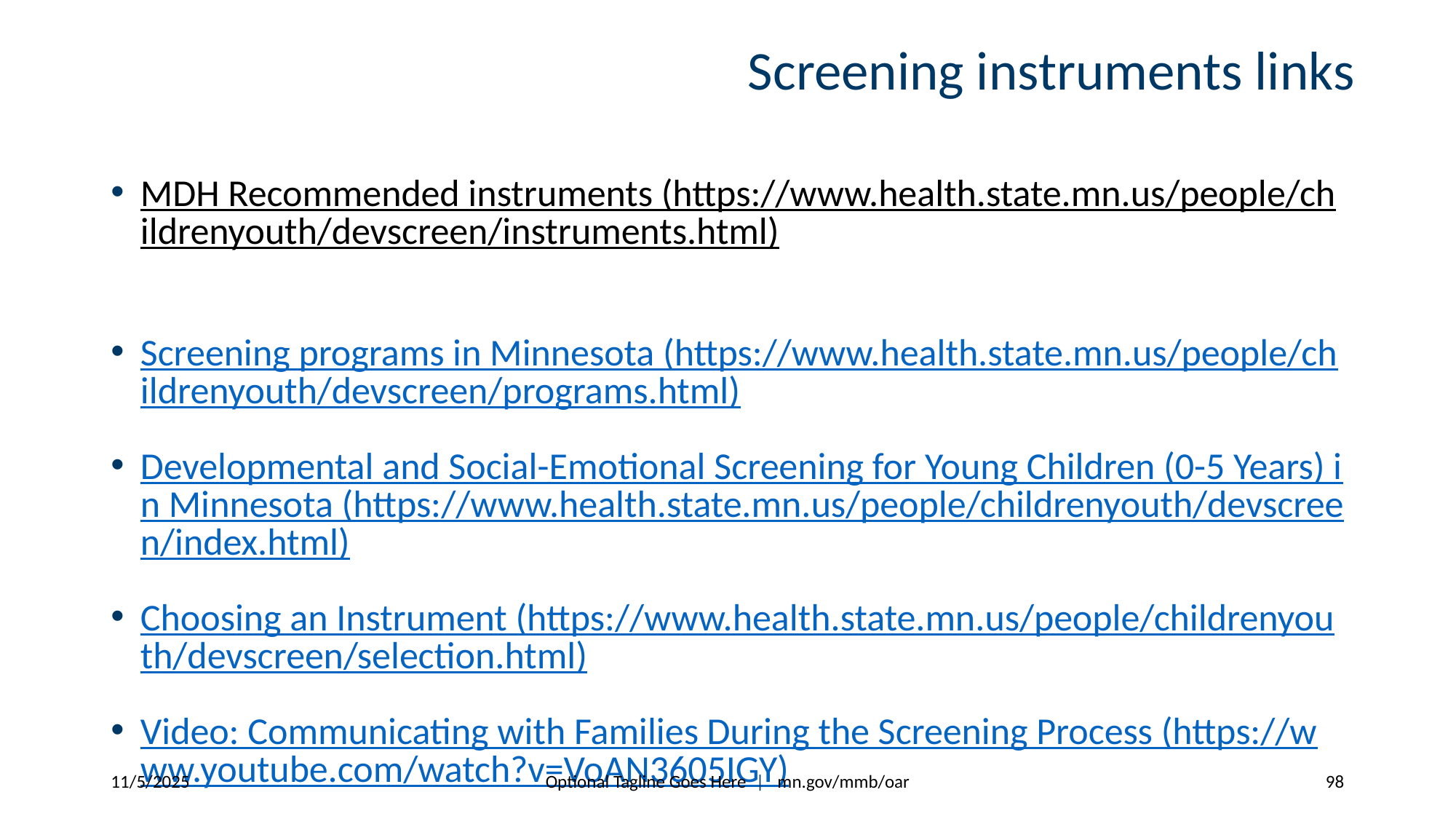

# Screening instruments links
MDH Recommended instruments (https://www.health.state.mn.us/people/childrenyouth/devscreen/instruments.html)
Screening programs in Minnesota (https://www.health.state.mn.us/people/childrenyouth/devscreen/programs.html)
Developmental and Social-Emotional Screening for Young Children (0-5 Years) in Minnesota (https://www.health.state.mn.us/people/childrenyouth/devscreen/index.html)
Choosing an Instrument (https://www.health.state.mn.us/people/childrenyouth/devscreen/selection.html)
Video: Communicating with Families During the Screening Process (https://www.youtube.com/watch?v=VoAN3605IGY)

Optional Tagline Goes Here |  mn.gov/mmb/oar
11/5/2025
98